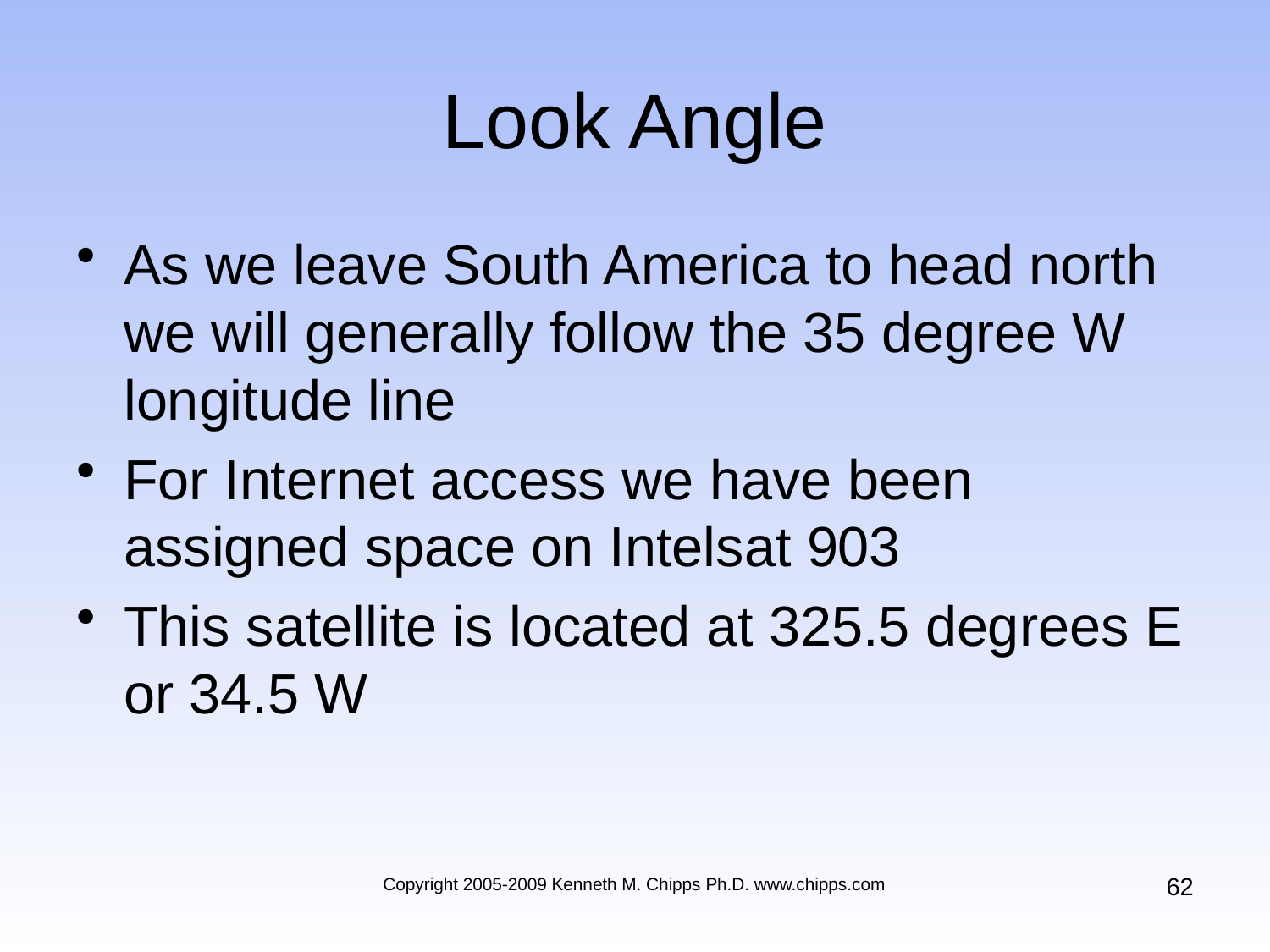

# Look Angle
As we leave South America to head north we will generally follow the 35 degree W longitude line
For Internet access we have been assigned space on Intelsat 903
This satellite is located at 325.5 degrees E or 34.5 W
62
Copyright 2005-2009 Kenneth M. Chipps Ph.D. www.chipps.com